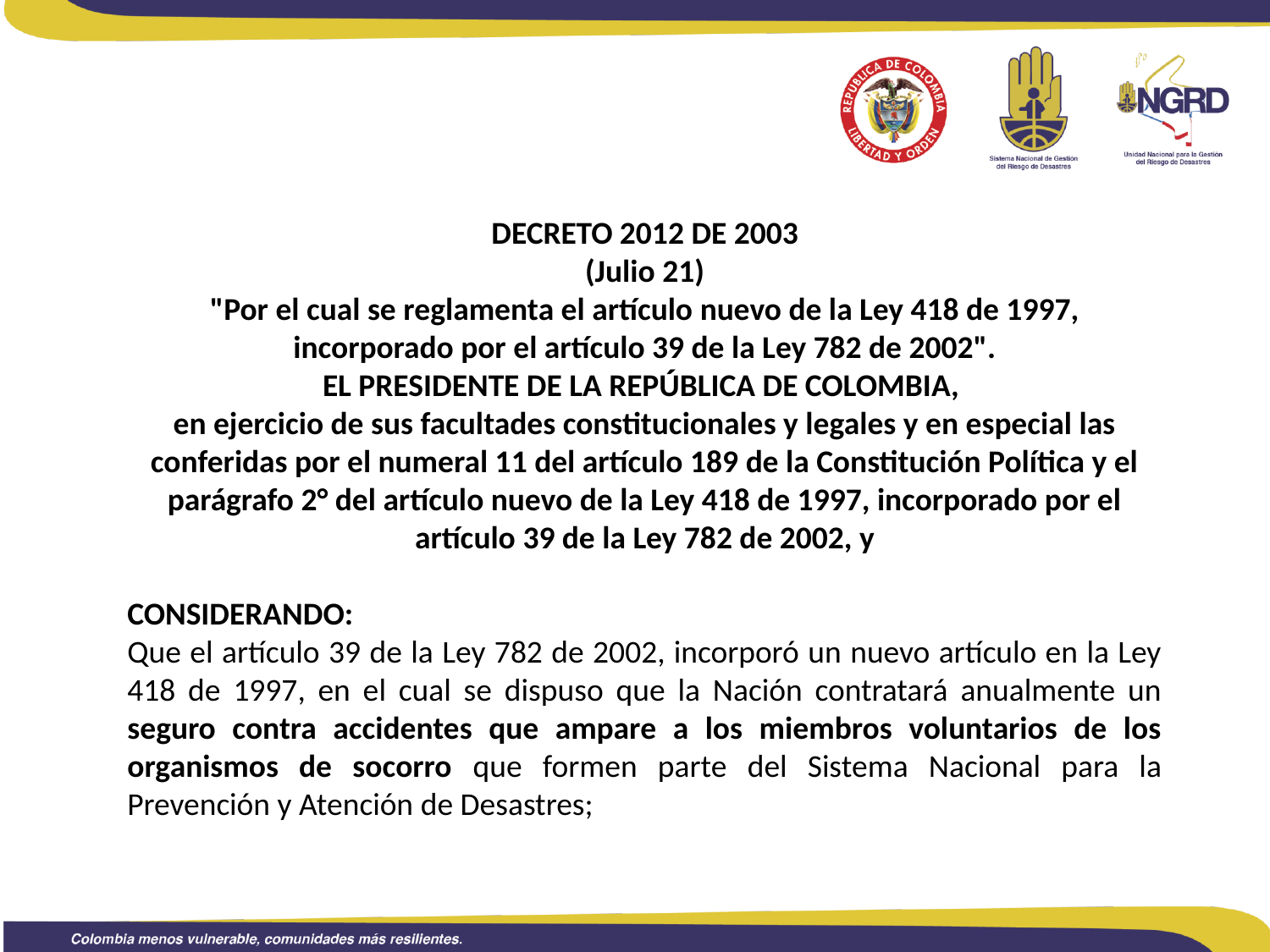

DECRETO 2012 DE 2003
(Julio 21)
"Por el cual se reglamenta el artículo nuevo de la Ley 418 de 1997, incorporado por el artículo 39 de la Ley 782 de 2002".
EL PRESIDENTE DE LA REPÚBLICA DE COLOMBIA,
en ejercicio de sus facultades constitucionales y legales y en especial las conferidas por el numeral 11 del artículo 189 de la Constitución Política y el parágrafo 2° del artículo nuevo de la Ley 418 de 1997, incorporado por el artículo 39 de la Ley 782 de 2002, y

CONSIDERANDO:
Que el artículo 39 de la Ley 782 de 2002, incorporó un nuevo artículo en la Ley 418 de 1997, en el cual se dispuso que la Nación contratará anualmente un seguro contra accidentes que ampare a los miembros voluntarios de los organismos de socorro que formen parte del Sistema Nacional para la Prevención y Atención de Desastres;